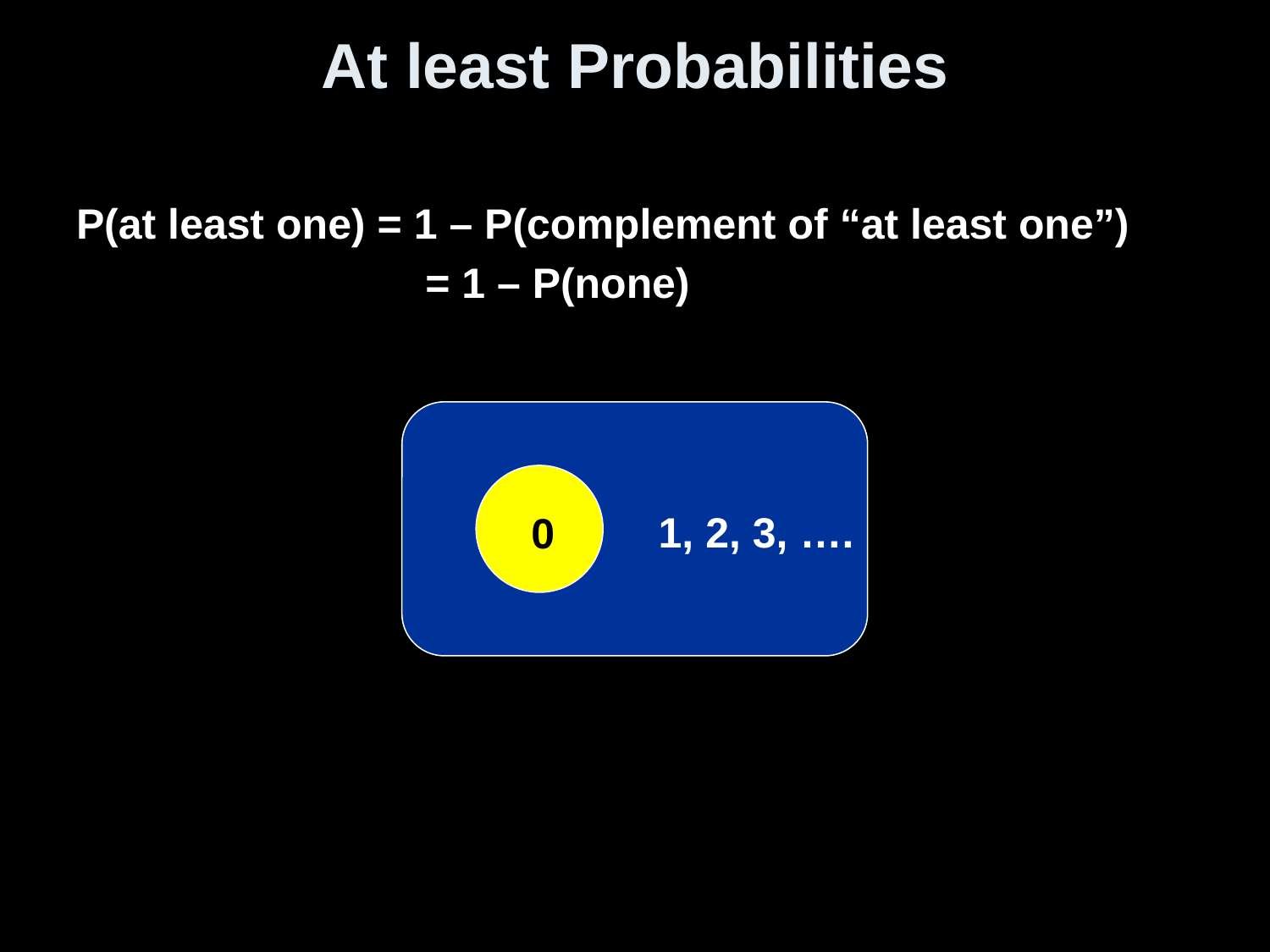

# At least Probabilities
P(at least one) = 1 – P(complement of “at least one”)
			    = 1 – P(none)

1, 2, 3, ….
0